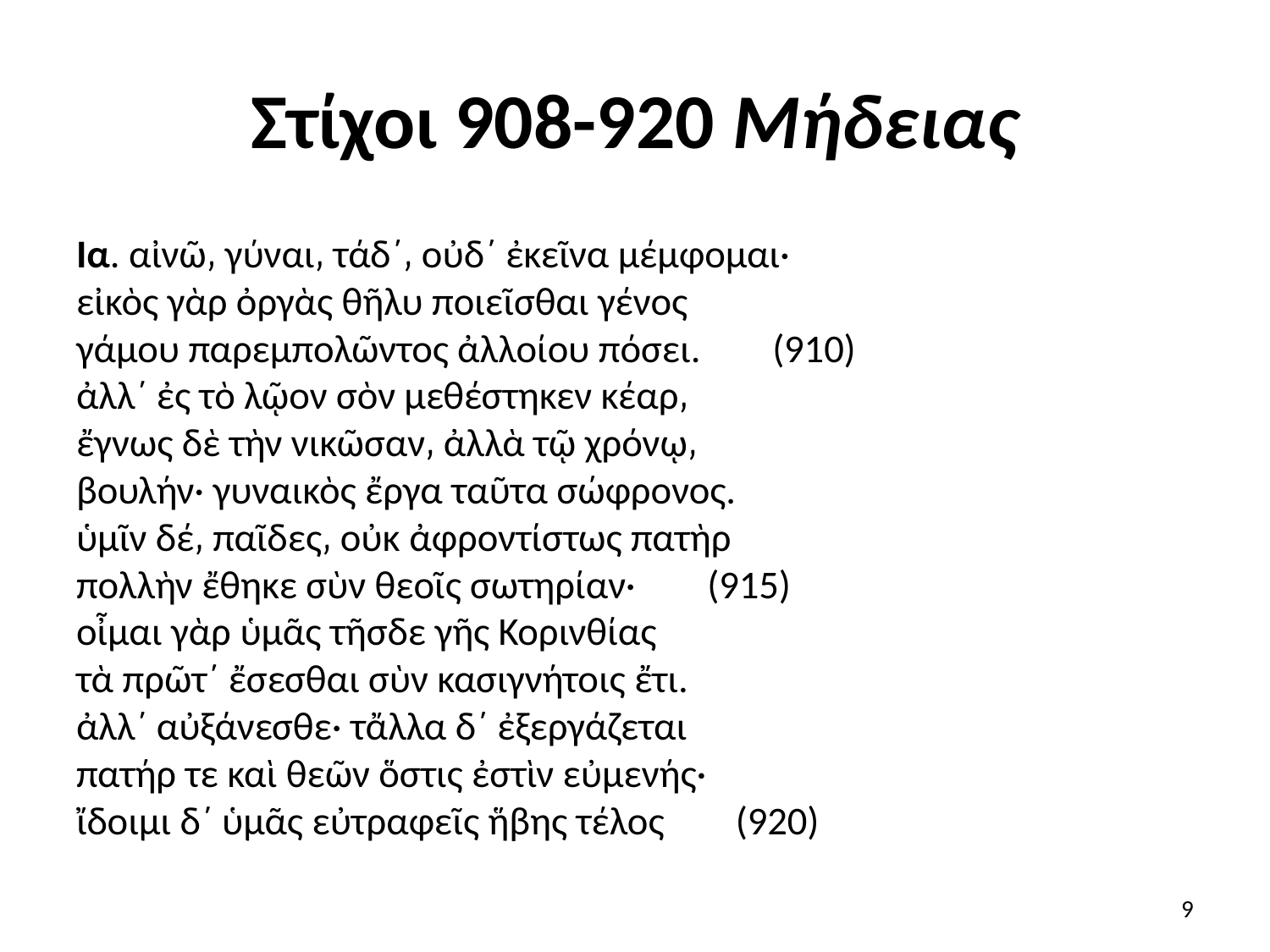

# Στίχοι 908-920 Μήδειας
Ια. αἰνῶ͵ γύναι͵ τάδ΄͵ οὐδ΄ ἐκεῖνα μέμφομαι·
εἰκὸς γὰρ ὀργὰς θῆλυ ποιεῖσθαι γένος
γάμου παρεμπολῶντος ἀλλοίου πόσει.        (910)
ἀλλ΄ ἐς τὸ λῷον σὸν μεθέστηκεν κέαρ͵
ἔγνως δὲ τὴν νικῶσαν͵ ἀλλὰ τῷ χρόνῳ͵
βουλήν· γυναικὸς ἔργα ταῦτα σώφρονος.
ὑμῖν δέ͵ παῖδες͵ οὐκ ἀφροντίστως πατὴρ
πολλὴν ἔθηκε σὺν θεοῖς σωτηρίαν·        (915)
οἶμαι γὰρ ὑμᾶς τῆσδε γῆς Κορινθίας
τὰ πρῶτ΄ ἔσεσθαι σὺν κασιγνήτοις ἔτι.
ἀλλ΄ αὐξάνεσθε· τἄλλα δ΄ ἐξεργάζεται
πατήρ τε καὶ θεῶν ὅστις ἐστὶν εὐμενής·
ἴδοιμι δ΄ ὑμᾶς εὐτραφεῖς ἥβης τέλος        (920)
9